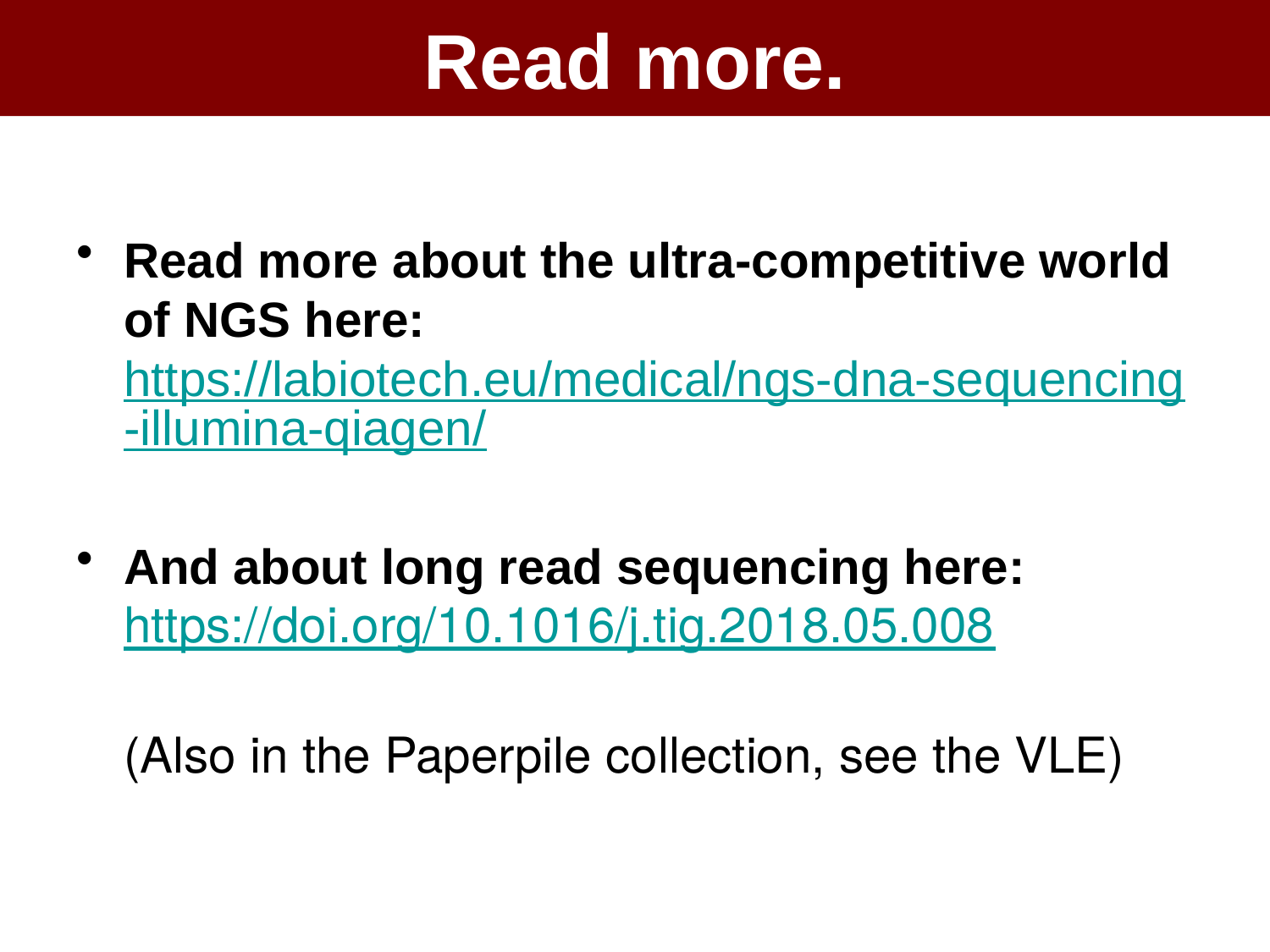

# Read more.
Read more about the ultra-competitive world of NGS here:
https://labiotech.eu/medical/ngs-dna-sequencing-illumina-qiagen/

And about long read sequencing here:
https://doi.org/10.1016/j.tig.2018.05.008
(Also in the Paperpile collection, see the VLE)